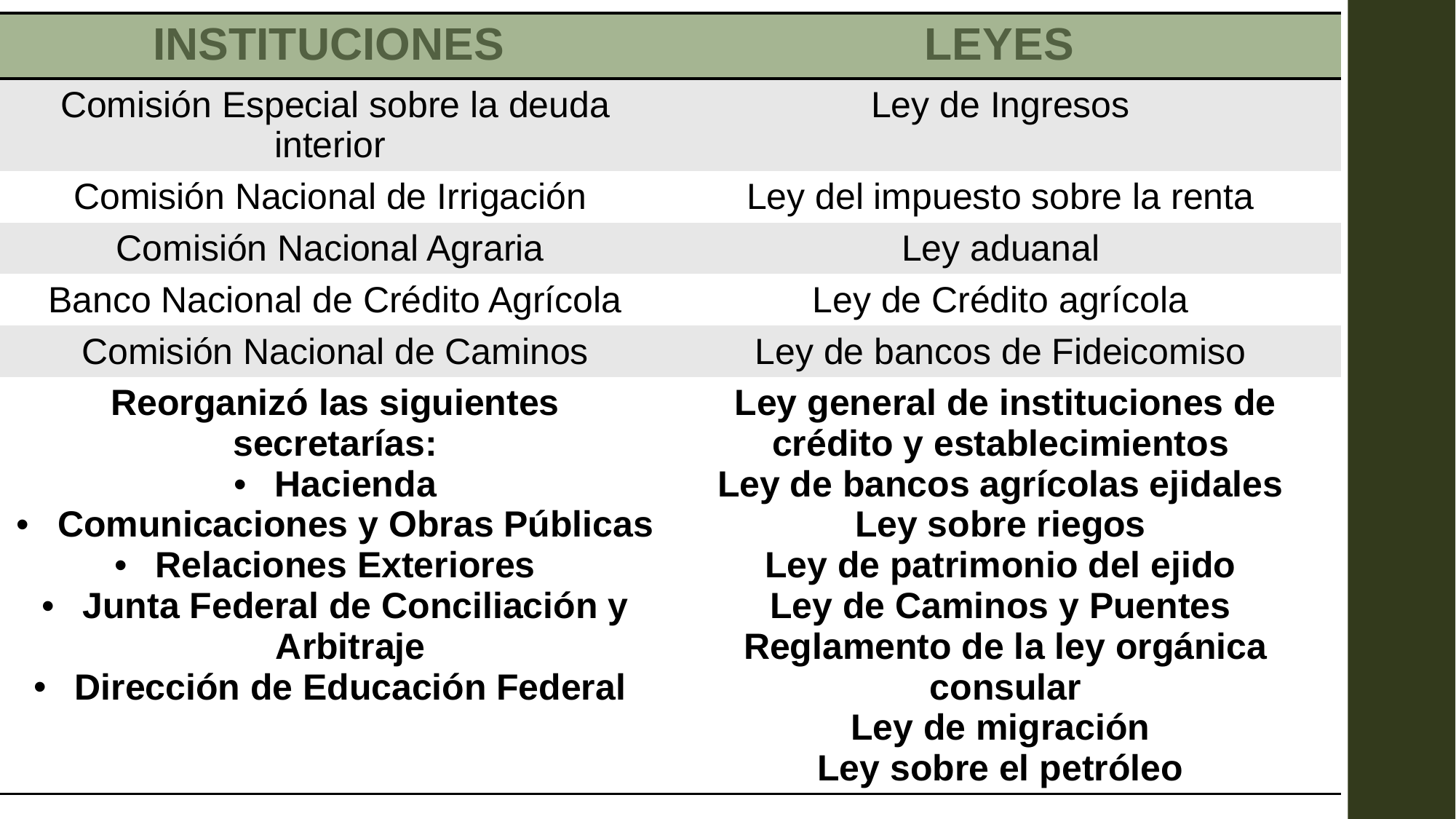

| INSTITUCIONES | LEYES |
| --- | --- |
| Comisión Especial sobre la deuda interior | Ley de Ingresos |
| Comisión Nacional de Irrigación | Ley del impuesto sobre la renta |
| Comisión Nacional Agraria | Ley aduanal |
| Banco Nacional de Crédito Agrícola | Ley de Crédito agrícola |
| Comisión Nacional de Caminos | Ley de bancos de Fideicomiso |
| Reorganizó las siguientes secretarías: Hacienda Comunicaciones y Obras Públicas Relaciones Exteriores Junta Federal de Conciliación y Arbitraje Dirección de Educación Federal | Ley general de instituciones de crédito y establecimientos Ley de bancos agrícolas ejidales Ley sobre riegos Ley de patrimonio del ejido Ley de Caminos y Puentes Reglamento de la ley orgánica consular Ley de migración Ley sobre el petróleo |